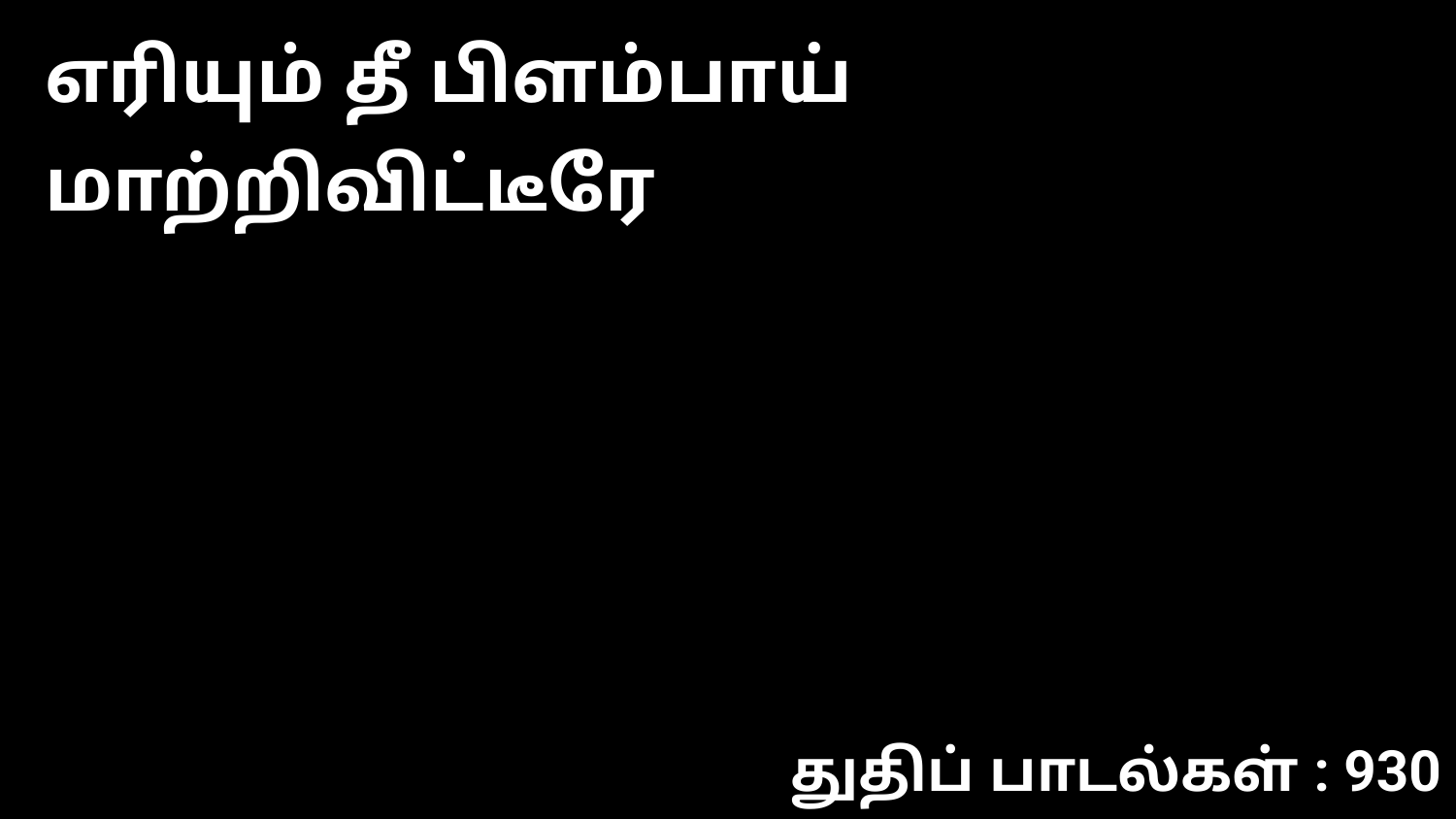

எரியும் தீ பிளம்பாய் மாற்றிவிட்டீரே
துதிப் பாடல்கள் : 930